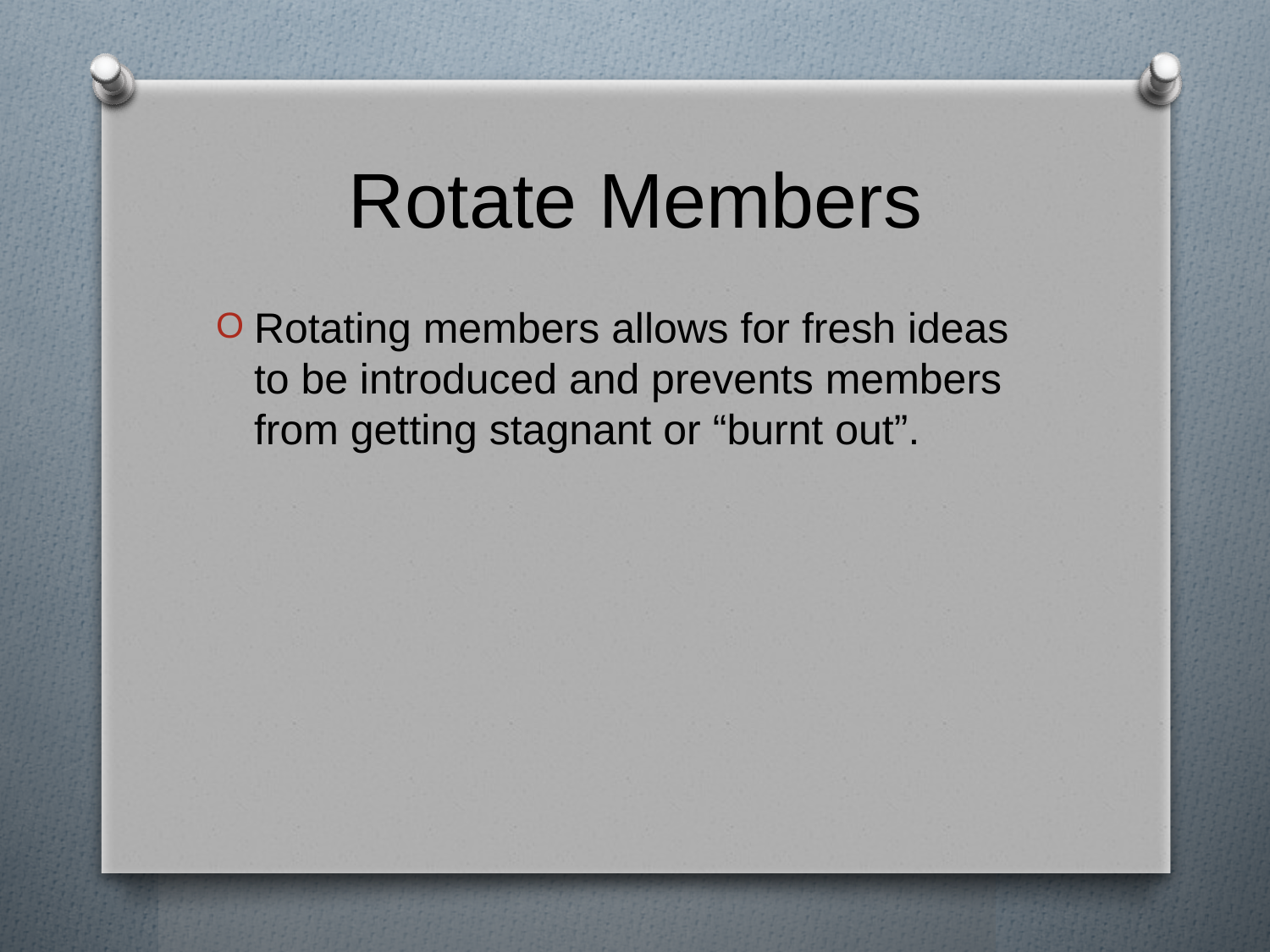

# Rotate Members
Rotating members allows for fresh ideas to be introduced and prevents members from getting stagnant or “burnt out”.